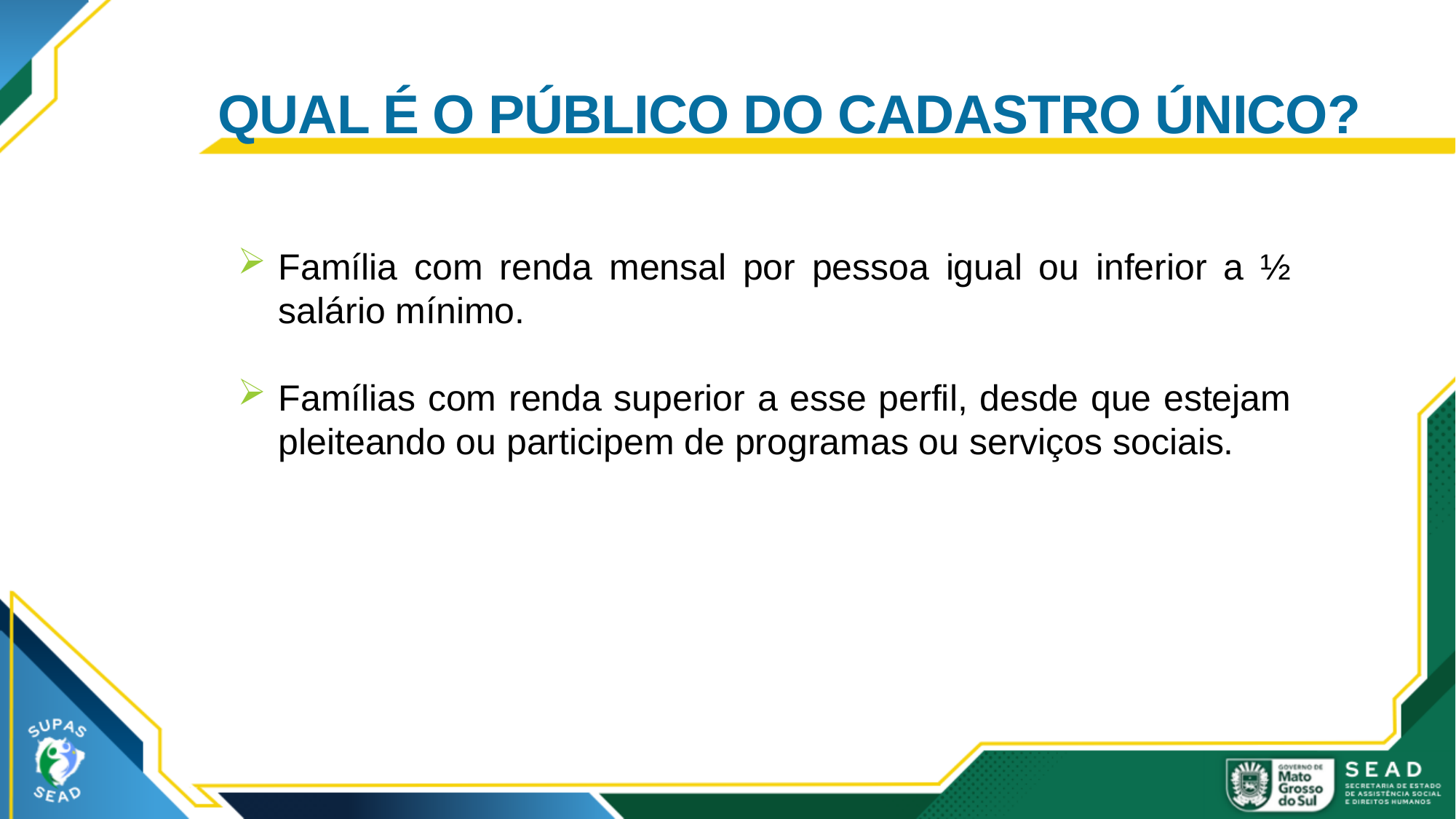

# QUAL É O PÚBLICO DO CADASTRO ÚNICO?
Família com renda mensal por pessoa igual ou inferior a ½ salário mínimo.

Famílias com renda superior a esse perfil, desde que estejam pleiteando ou participem de programas ou serviços sociais.